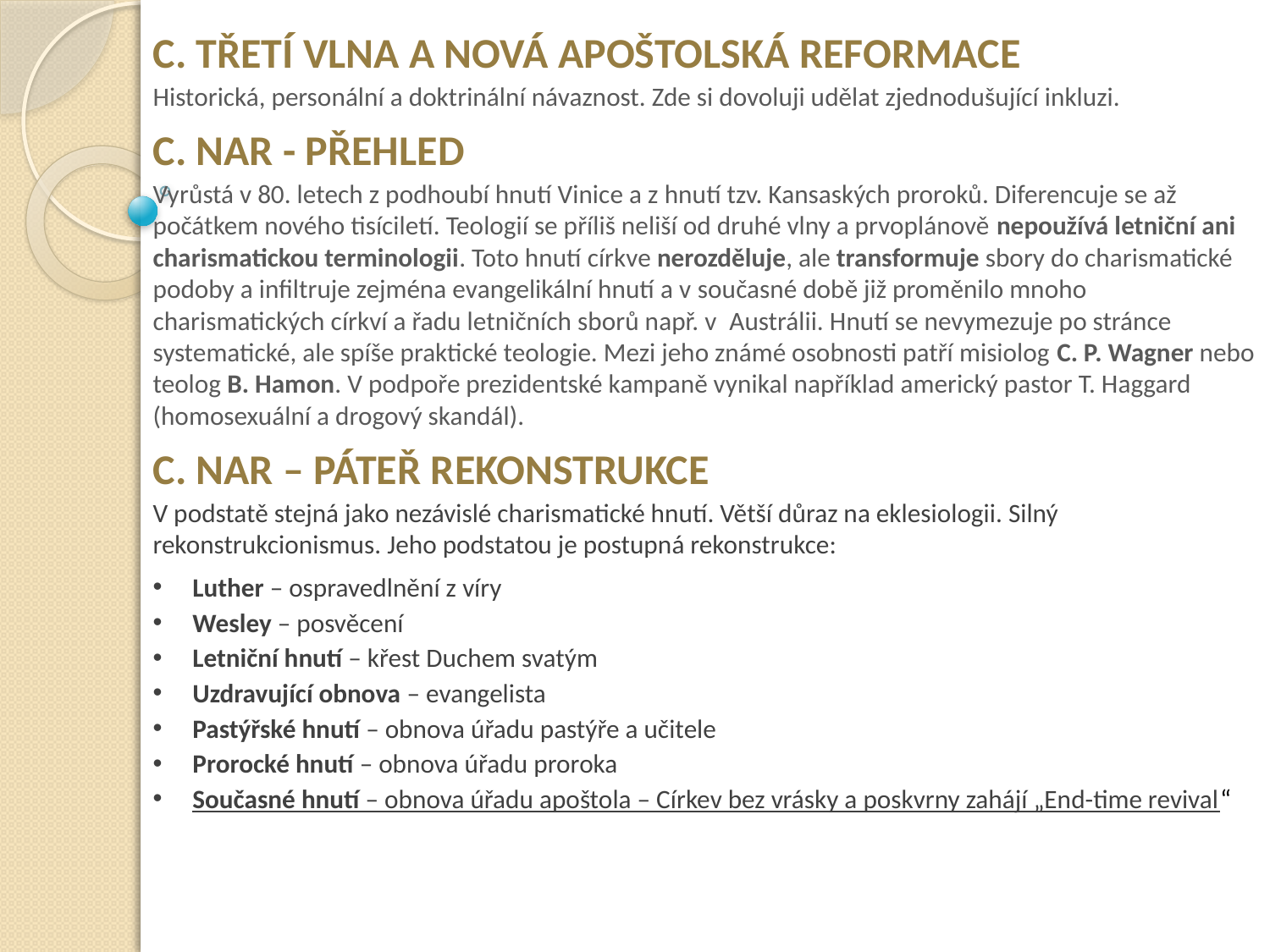

C. TŘETÍ VLNA a NOVÁ APOŠTOLSKÁ REFORMACE
Historická, personální a doktrinální návaznost. Zde si dovoluji udělat zjednodušující inkluzi.

C. NAR - přehled
Vyrůstá v 80. letech z podhoubí hnutí Vinice a z hnutí tzv. Kansaských proroků. Diferencuje se až počátkem nového tisíciletí. Teologií se příliš neliší od druhé vlny a prvoplánově nepoužívá letniční ani charismatickou terminologii. Toto hnutí církve nerozděluje, ale transformuje sbory do charismatické podoby a infiltruje zejména evangelikální hnutí a v současné době již proměnilo mnoho charismatických církví a řadu letničních sborů např. v  Austrálii. Hnutí se nevymezuje po stránce systematické, ale spíše praktické teologie. Mezi jeho známé osobnosti patří misiolog C. P. Wagner nebo teolog B. Hamon. V podpoře prezidentské kampaně vynikal například americký pastor T. Haggard (homosexuální a drogový skandál).

C. NAR – páteř rekonstrukce
V podstatě stejná jako nezávislé charismatické hnutí. Větší důraz na eklesiologii. Silný rekonstrukcionismus. Jeho podstatou je postupná rekonstrukce:

Luther – ospravedlnění z víry
Wesley – posvěcení
Letniční hnutí – křest Duchem svatým
Uzdravující obnova – evangelista
Pastýřské hnutí – obnova úřadu pastýře a učitele
Prorocké hnutí – obnova úřadu proroka
Současné hnutí – obnova úřadu apoštola – Církev bez vrásky a poskvrny zahájí „End-time revival“